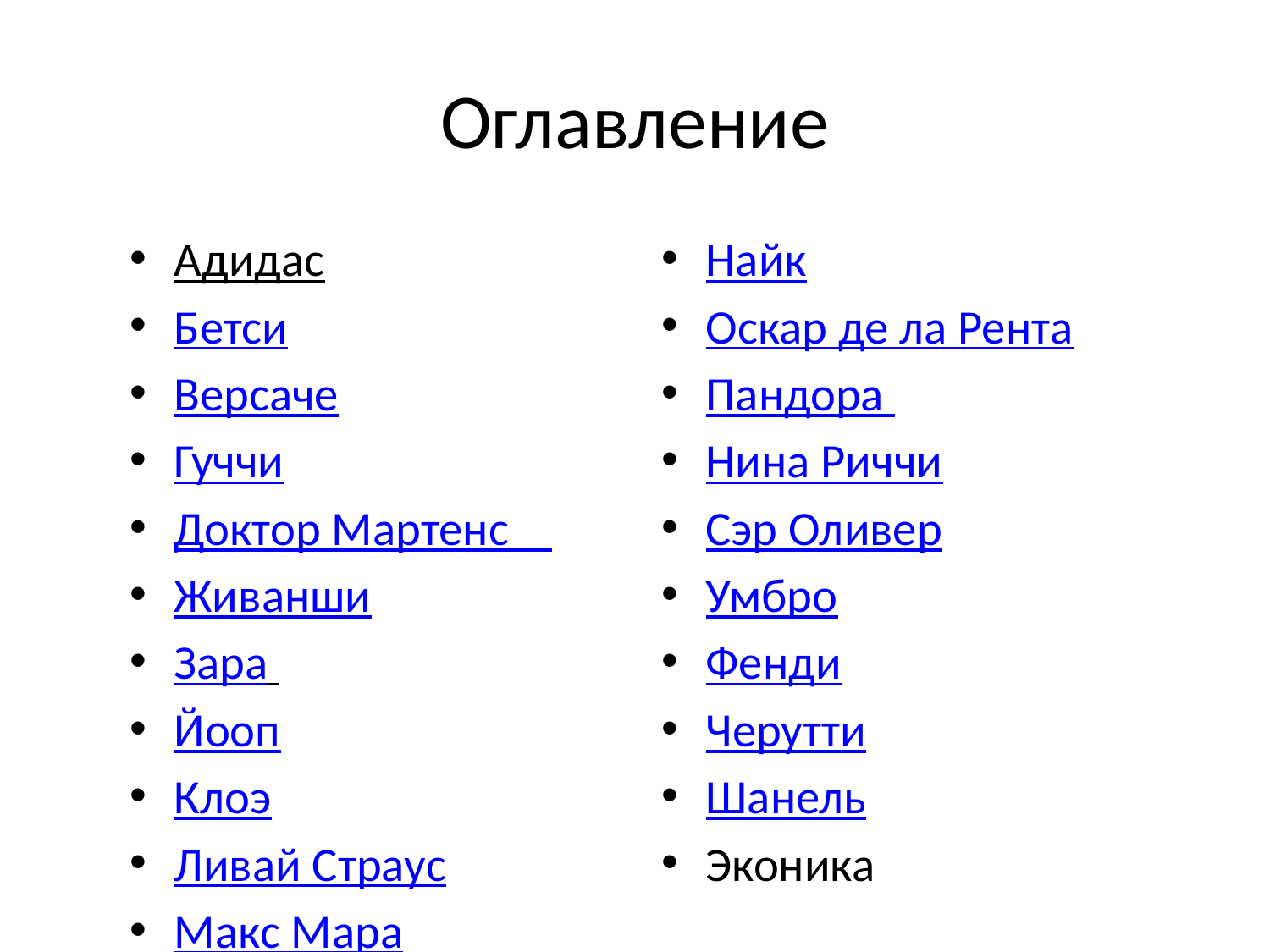

# Оглавление
Адидас
Бетси
Версаче
Гуччи
Доктор Мартенс
Живанши
Зара
Йооп
Клоэ
Ливай Страус
Макс Мара
Найк
Оскар де ла Рента
Пандора
Нина Риччи
Сэр Оливер
Умбро
Фенди
Черутти
Шанель
Эконика